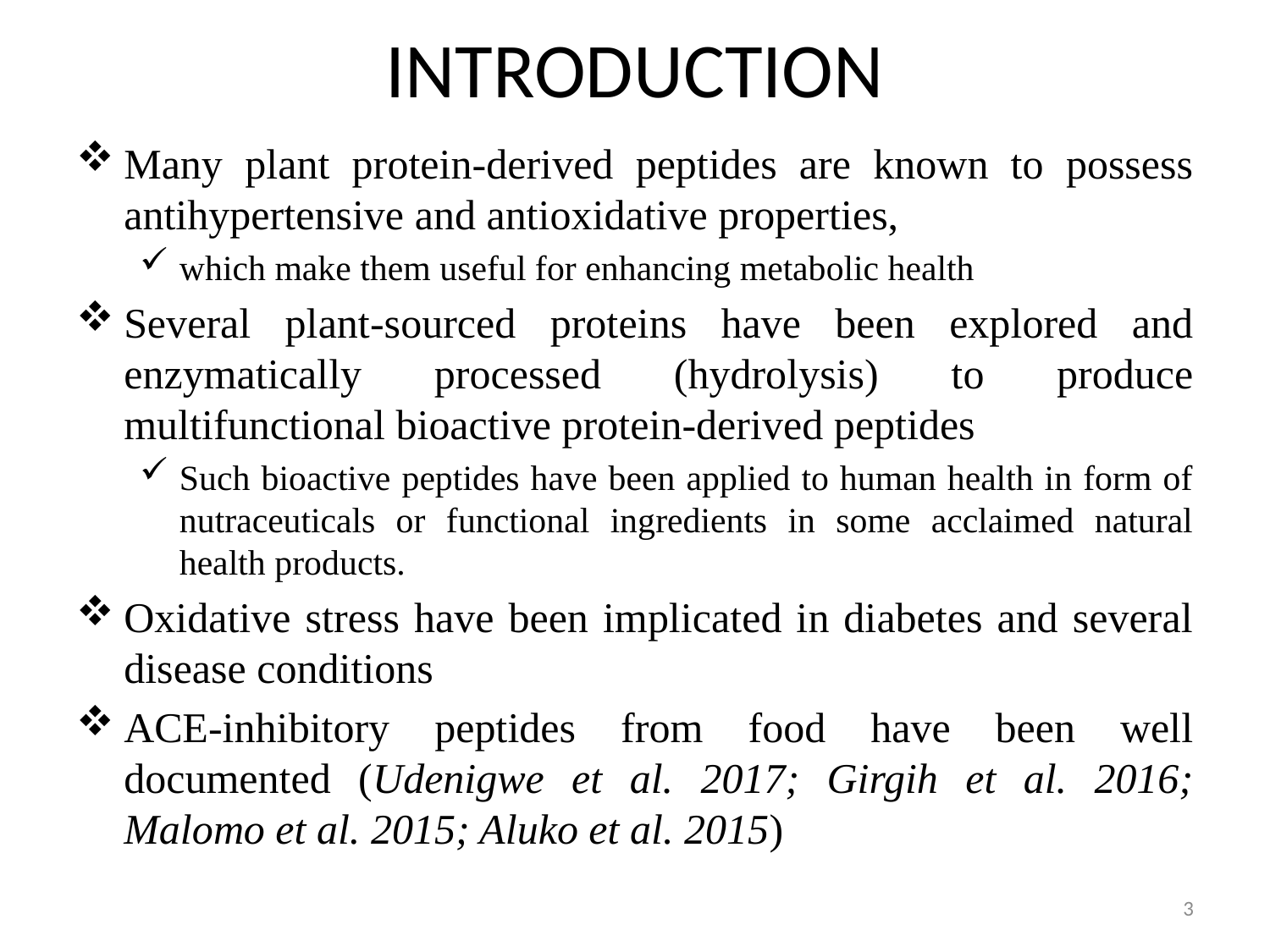

# INTRODUCTION
Many plant protein-derived peptides are known to possess antihypertensive and antioxidative properties,
which make them useful for enhancing metabolic health
Several plant-sourced proteins have been explored and enzymatically processed (hydrolysis) to produce multifunctional bioactive protein-derived peptides
Such bioactive peptides have been applied to human health in form of nutraceuticals or functional ingredients in some acclaimed natural health products.
Oxidative stress have been implicated in diabetes and several disease conditions
ACE-inhibitory peptides from food have been well documented (Udenigwe et al. 2017; Girgih et al. 2016; Malomo et al. 2015; Aluko et al. 2015)

3